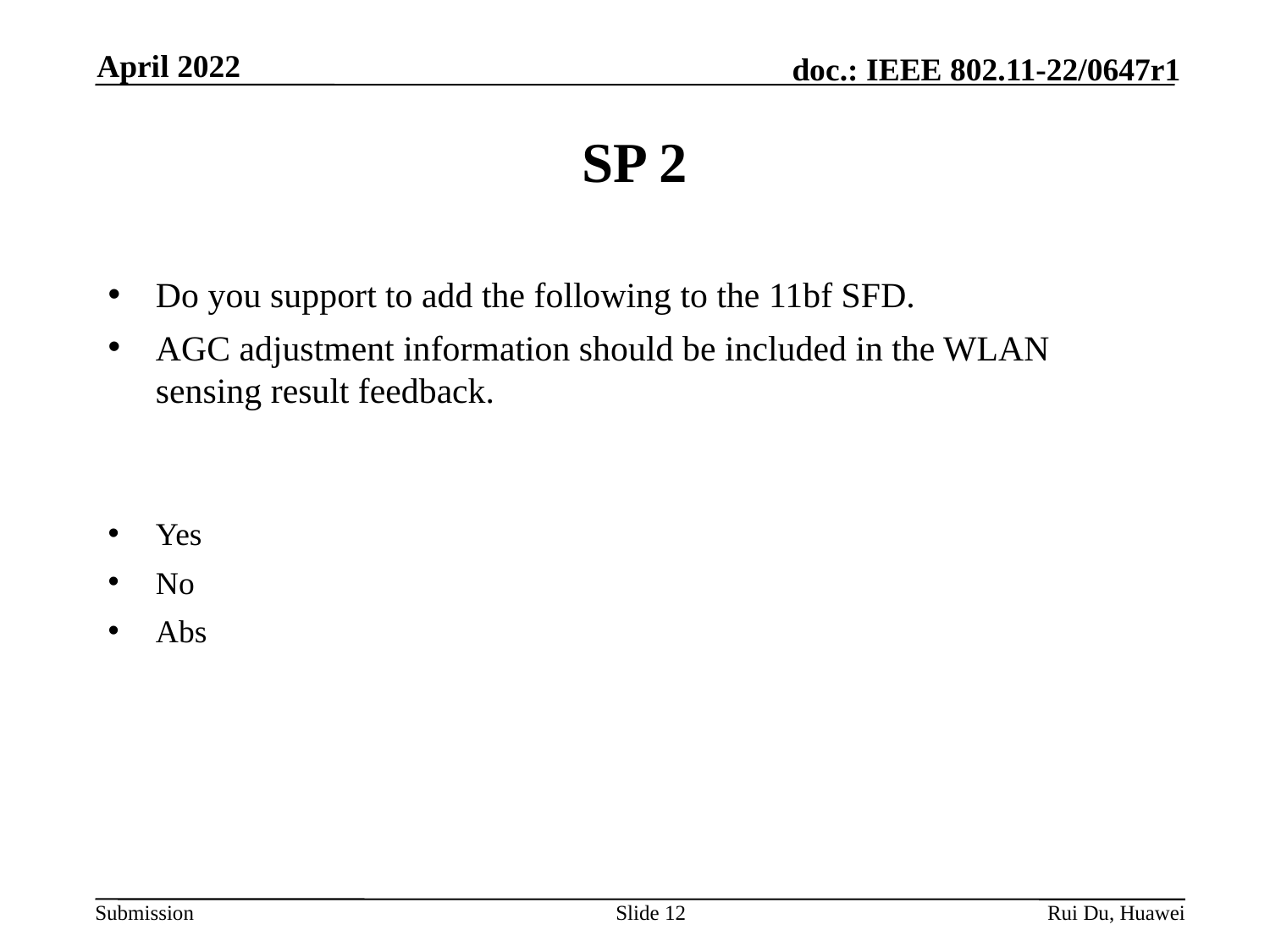

April 2022
# SP 2
Do you support to add the following to the 11bf SFD.
AGC adjustment information should be included in the WLAN sensing result feedback.

Yes
No
Abs

Slide 12